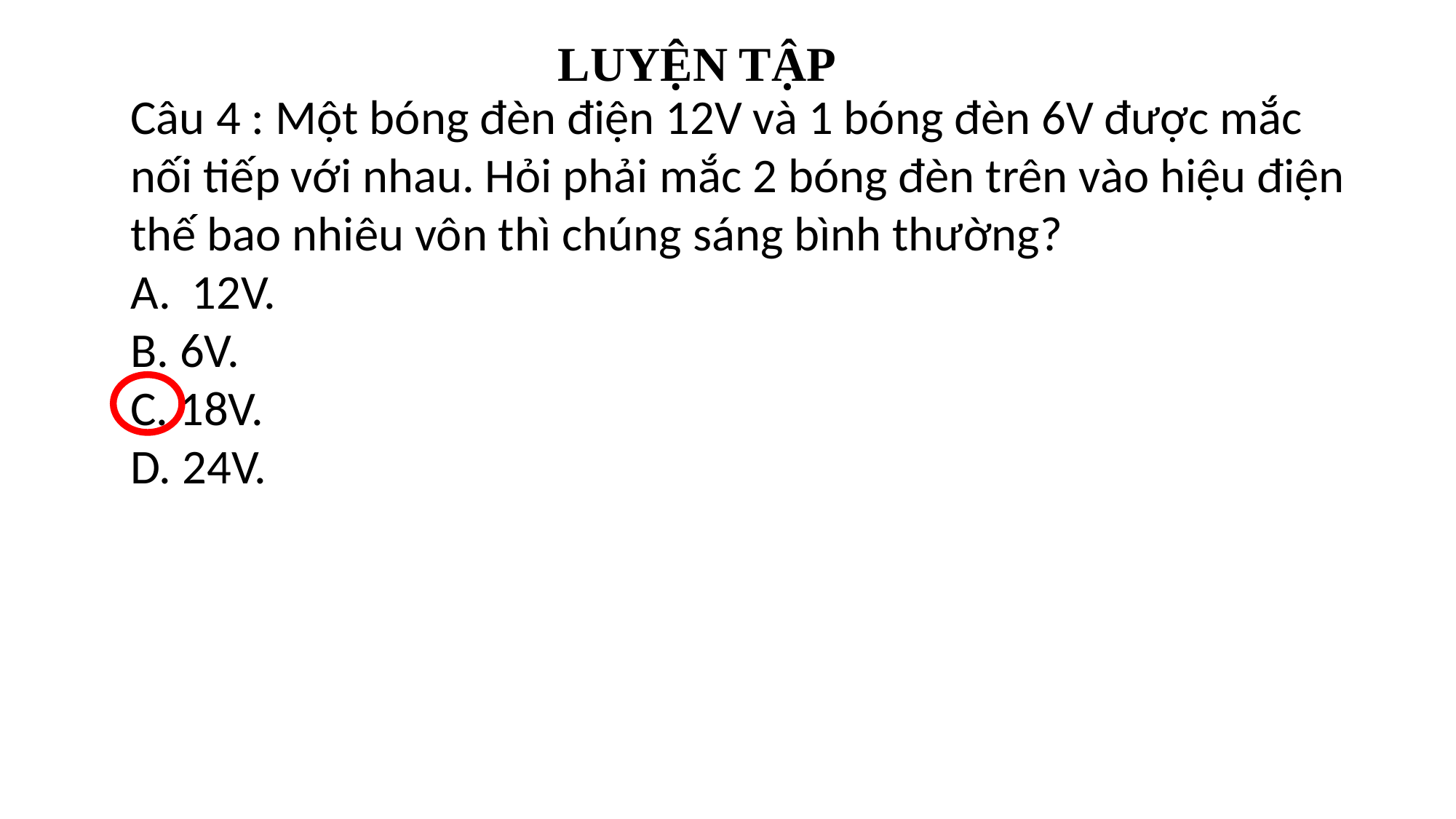

LUYỆN TẬP
Câu 4 : Một bóng đèn điện 12V và 1 bóng đèn 6V được mắc nối tiếp với nhau. Hỏi phải mắc 2 bóng đèn trên vào hiệu điện thế bao nhiêu vôn thì chúng sáng bình thường?
12V.
B. 6V.
C. 18V.
D. 24V.